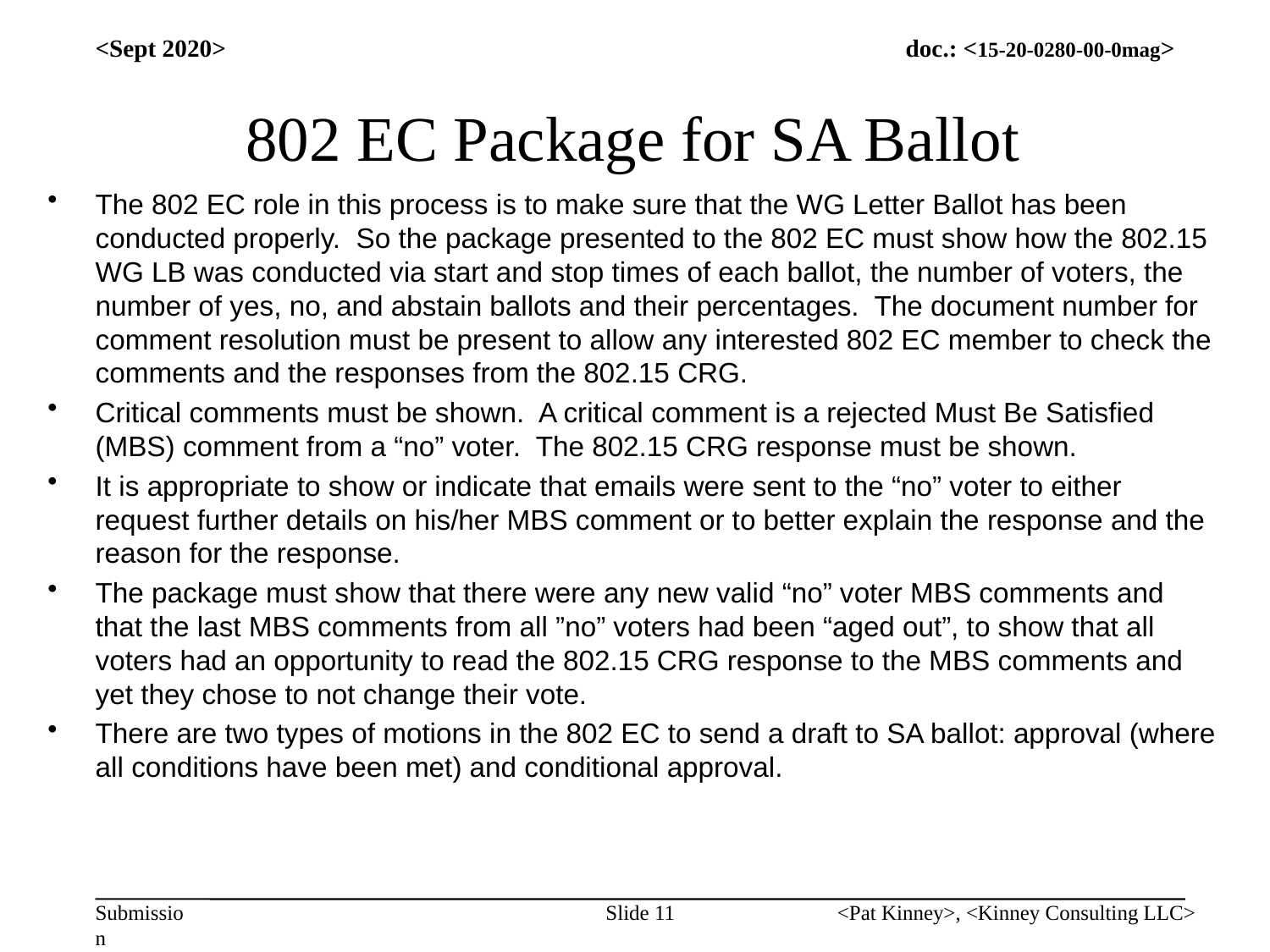

<Sept 2020>
# 802 EC Package for SA Ballot
The 802 EC role in this process is to make sure that the WG Letter Ballot has been conducted properly.  So the package presented to the 802 EC must show how the 802.15 WG LB was conducted via start and stop times of each ballot, the number of voters, the number of yes, no, and abstain ballots and their percentages.  The document number for comment resolution must be present to allow any interested 802 EC member to check the comments and the responses from the 802.15 CRG.
Critical comments must be shown.  A critical comment is a rejected Must Be Satisfied (MBS) comment from a “no” voter.  The 802.15 CRG response must be shown.
It is appropriate to show or indicate that emails were sent to the “no” voter to either request further details on his/her MBS comment or to better explain the response and the reason for the response.
The package must show that there were any new valid “no” voter MBS comments and that the last MBS comments from all ”no” voters had been “aged out”, to show that all voters had an opportunity to read the 802.15 CRG response to the MBS comments and yet they chose to not change their vote.
There are two types of motions in the 802 EC to send a draft to SA ballot: approval (where all conditions have been met) and conditional approval.
Slide 11
<Pat Kinney>, <Kinney Consulting LLC>